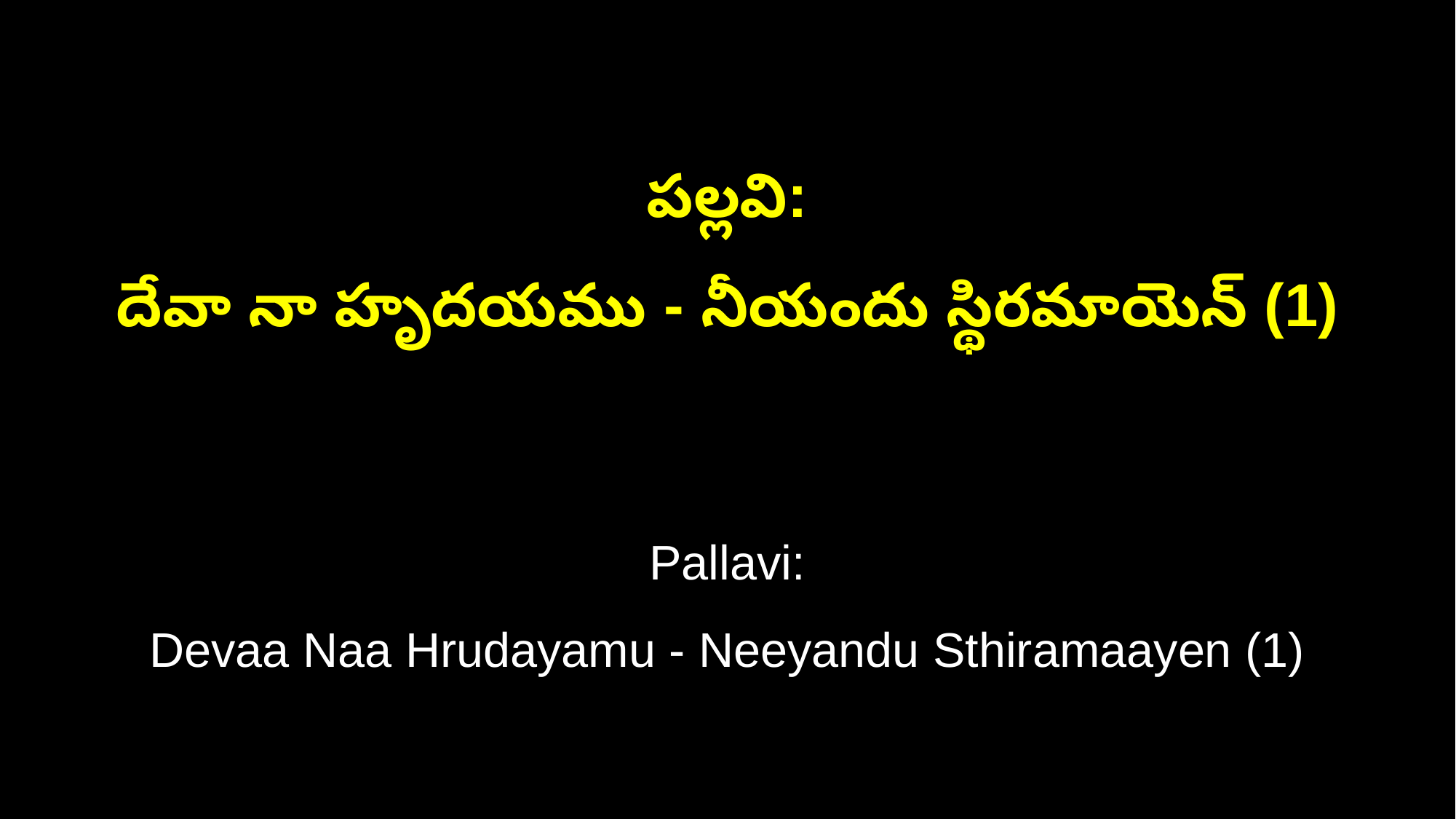

పల్లవి:
దేవా నా హృదయము - నీయందు స్థిరమాయెన్ (1)
Pallavi:
Devaa Naa Hrudayamu - Neeyandu Sthiramaayen (1)